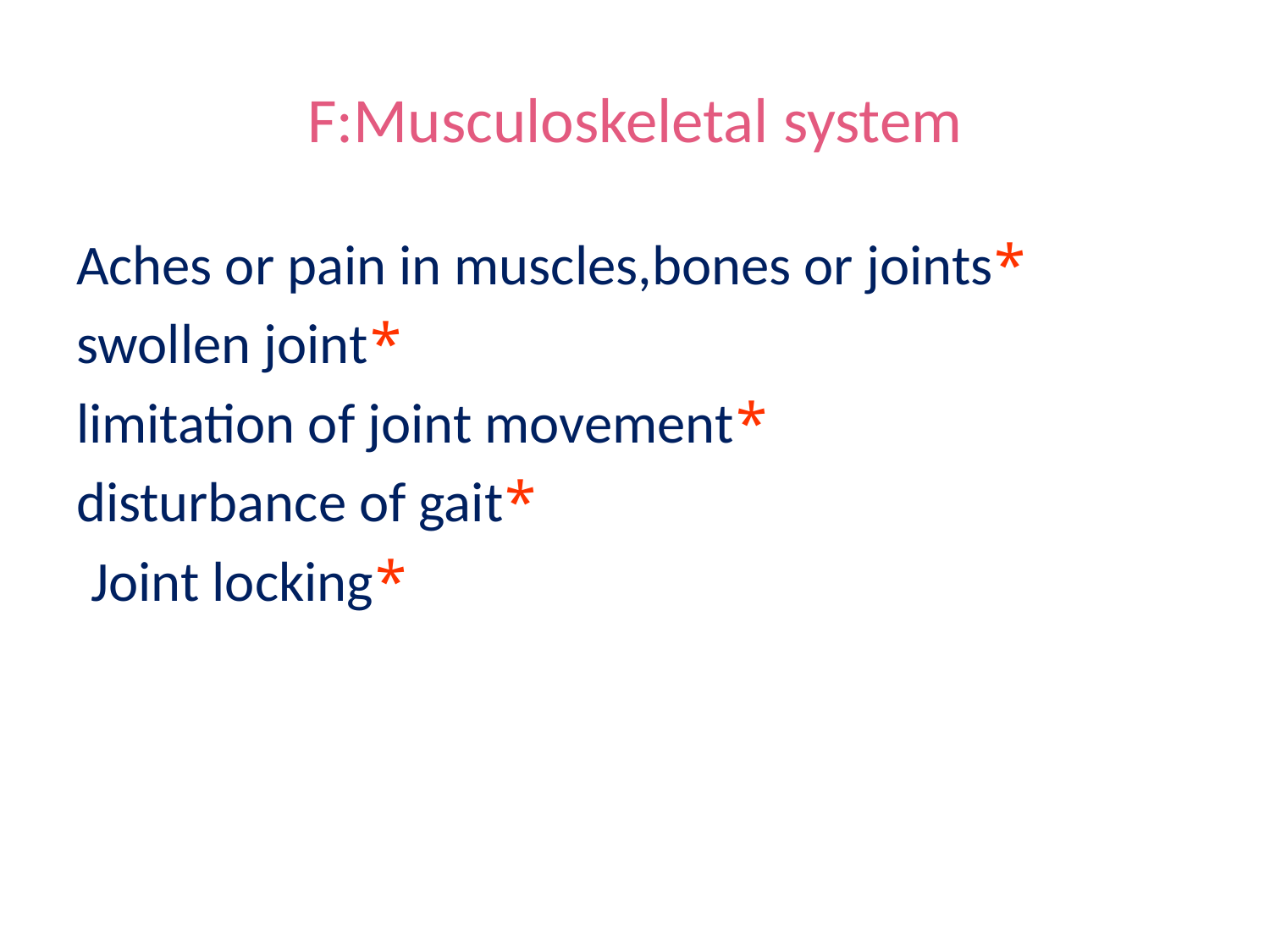

# F:Musculoskeletal system
 *Aches or pain in muscles,bones or joints
 *swollen joint
 *limitation of joint movement
 *disturbance of gait
 *Joint locking